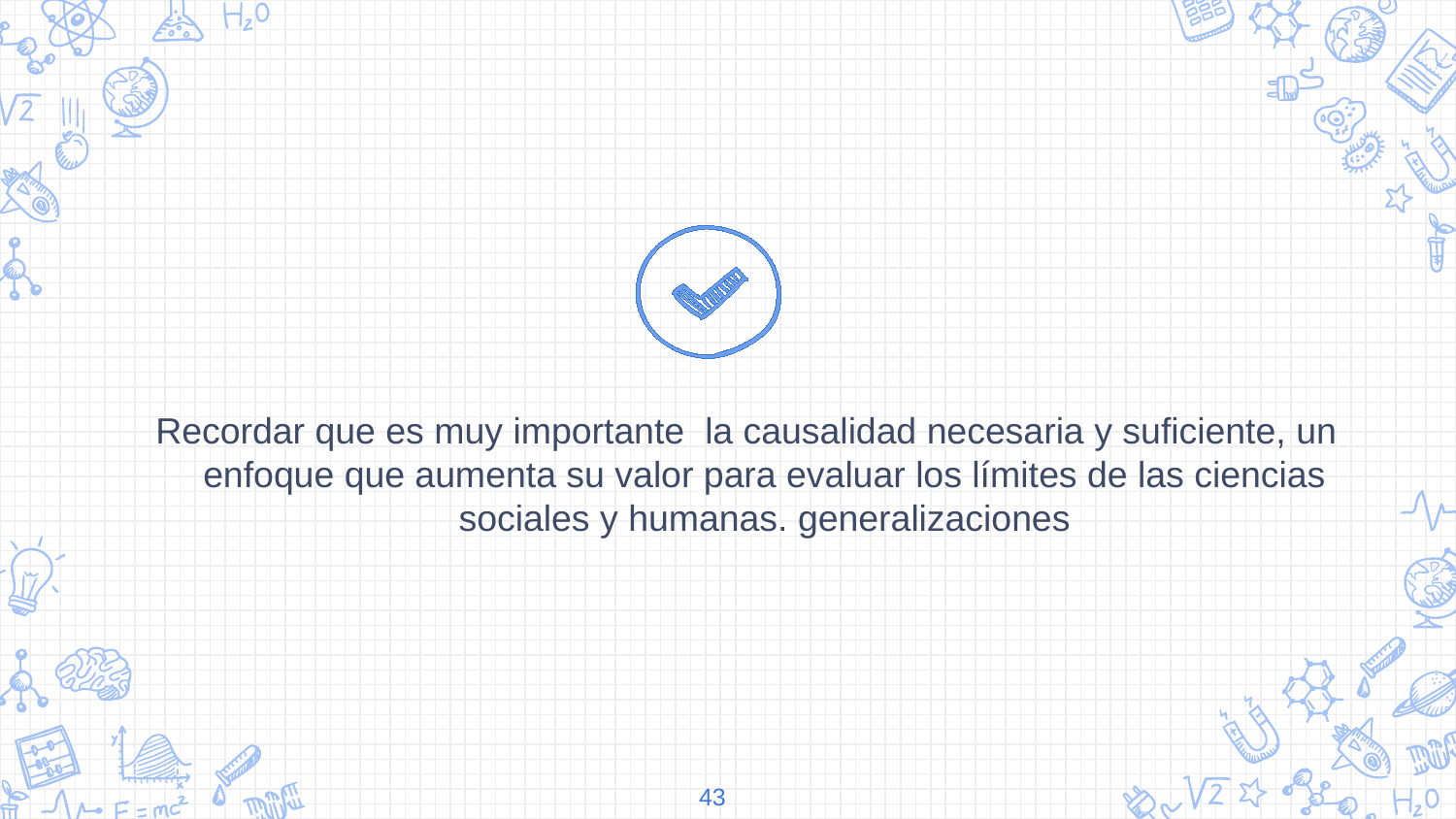

Recordar que es muy importante  la causalidad necesaria y suficiente, un enfoque que aumenta su valor para evaluar los límites de las ciencias sociales y humanas. generalizaciones
43